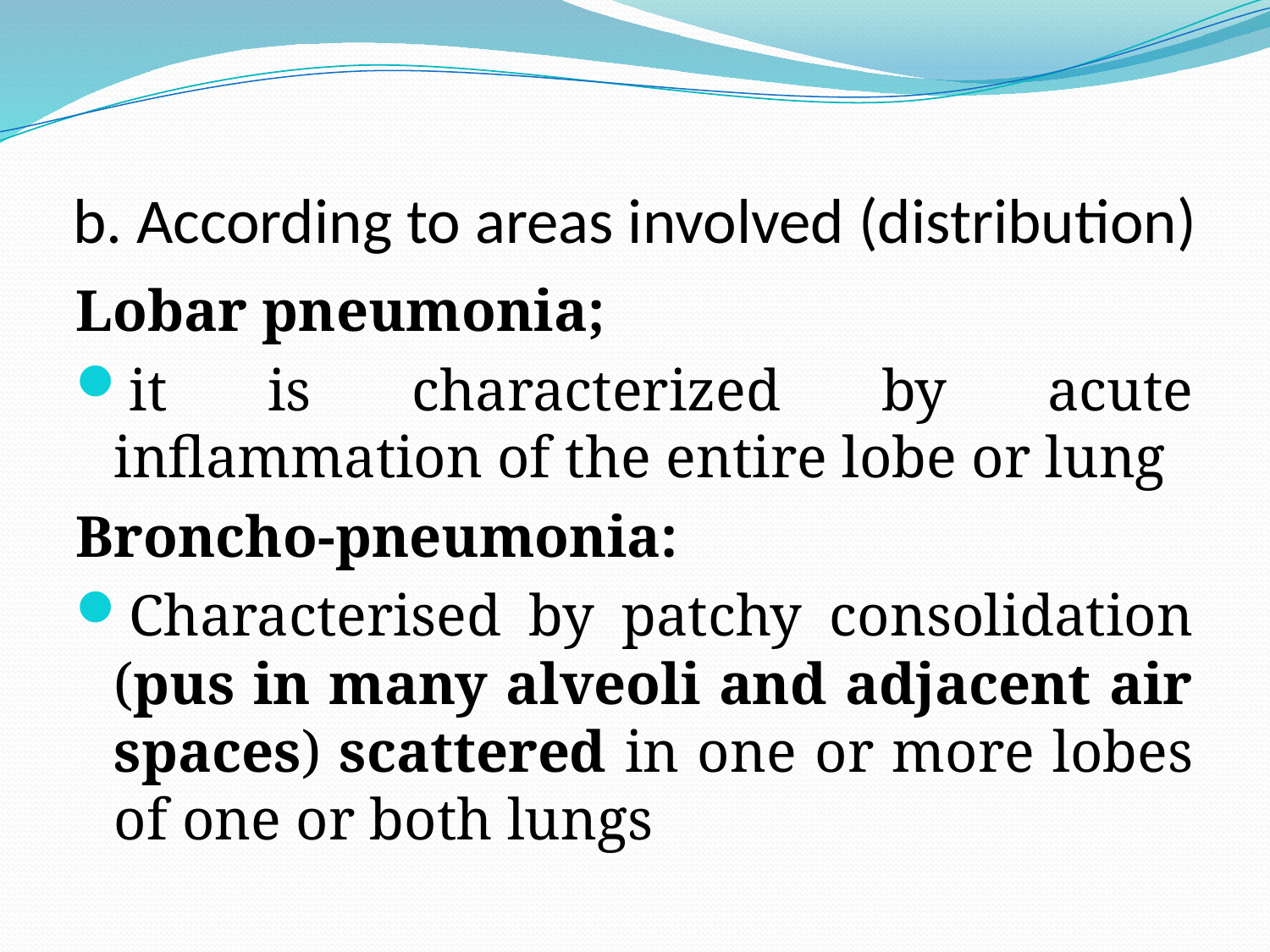

# b. According to areas involved (distribution)
Lobar pneumonia;
it is characterized by acute inflammation of the entire lobe or lung
Broncho-pneumonia:
Characterised by patchy consolidation (pus in many alveoli and adjacent air spaces) scattered in one or more lobes of one or both lungs